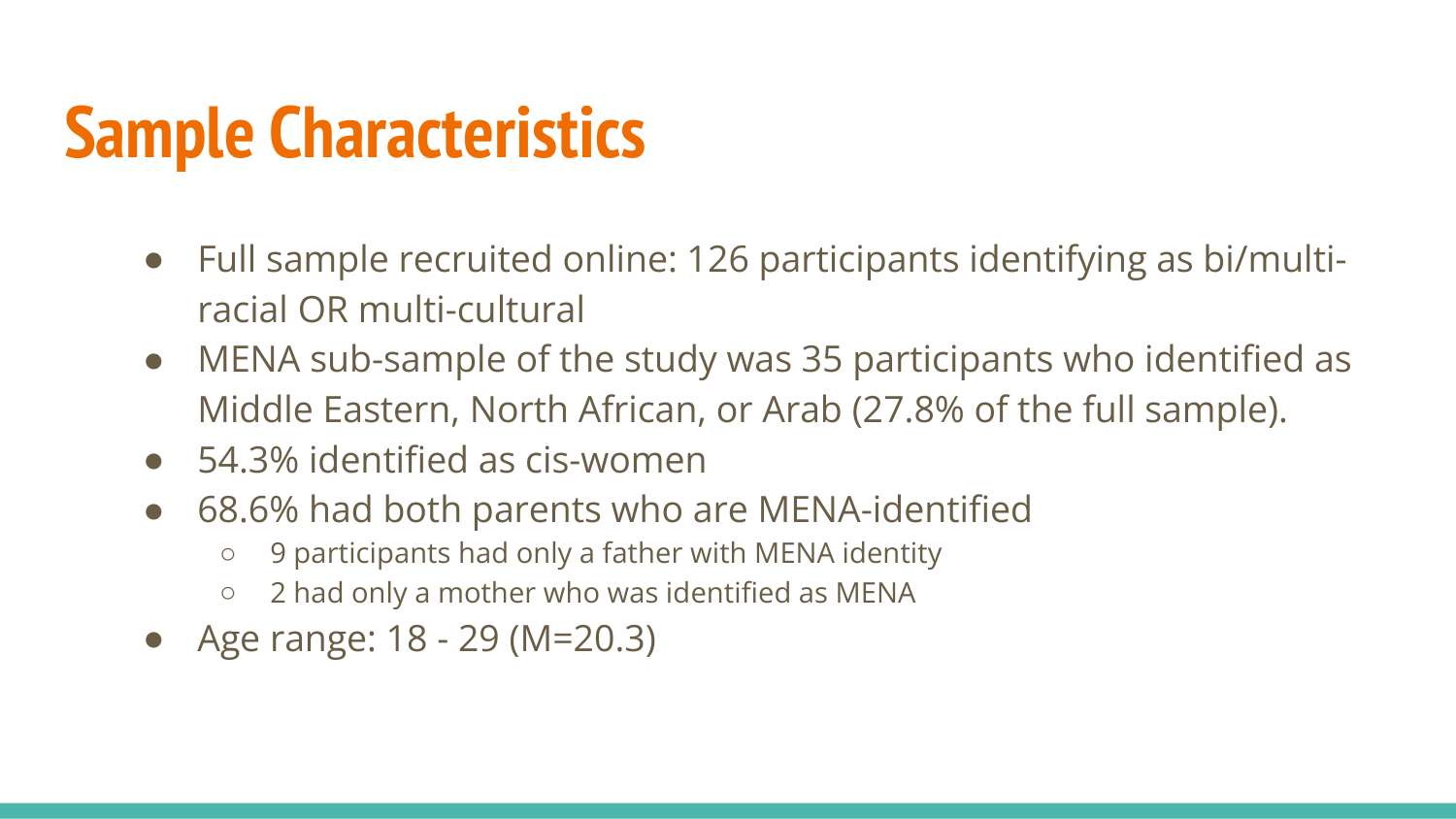

# Sample Characteristics
Full sample recruited online: 126 participants identifying as bi/multi-racial OR multi-cultural
MENA sub-sample of the study was 35 participants who identified as Middle Eastern, North African, or Arab (27.8% of the full sample).
54.3% identified as cis-women
68.6% had both parents who are MENA-identified
9 participants had only a father with MENA identity
2 had only a mother who was identified as MENA
Age range: 18 - 29 (M=20.3)